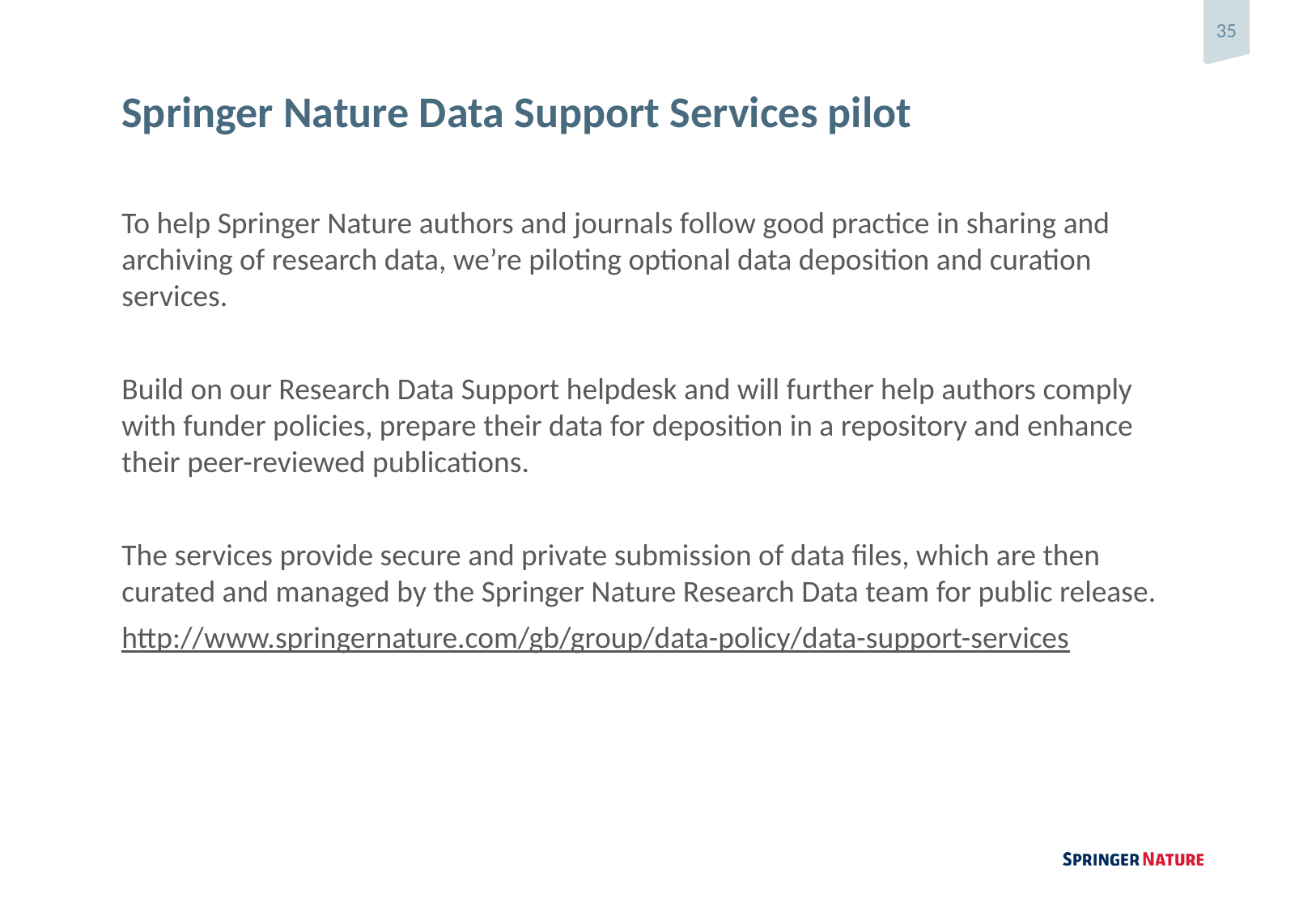

# Springer Nature Data Support Services pilot
To help Springer Nature authors and journals follow good practice in sharing and archiving of research data, we’re piloting optional data deposition and curation services.

Build on our Research Data Support helpdesk and will further help authors comply with funder policies, prepare their data for deposition in a repository and enhance their peer-reviewed publications.

The services provide secure and private submission of data files, which are then curated and managed by the Springer Nature Research Data team for public release.
http://www.springernature.com/gb/group/data-policy/data-support-services